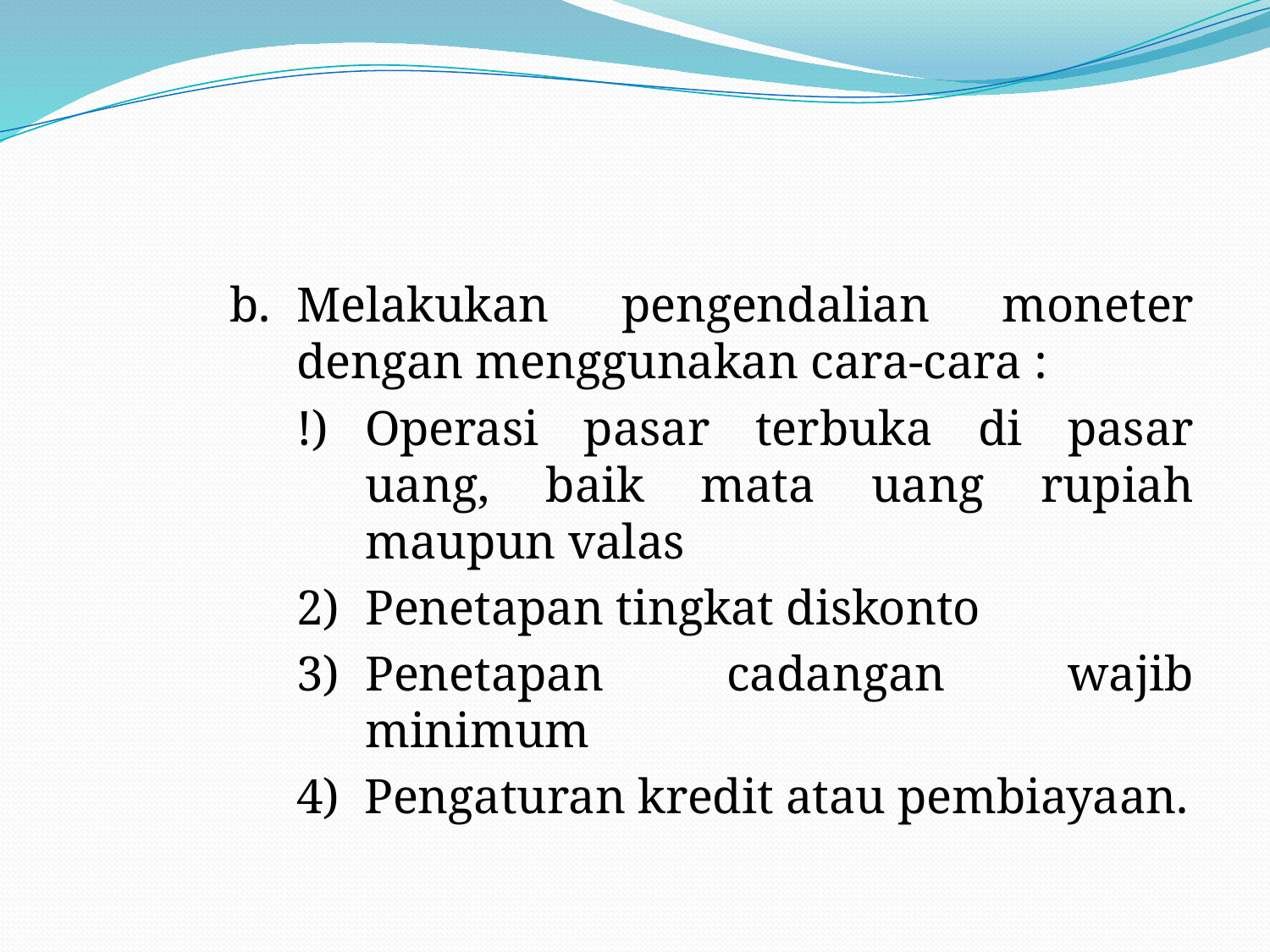

#
b.	Melakukan pengendalian moneter dengan menggunakan cara-cara :
!)	Operasi pasar terbuka di pasar uang, baik mata uang rupiah maupun valas
2)	Penetapan tingkat diskonto
3)	Penetapan cadangan wajib minimum
4)	Pengaturan kredit atau pembiayaan.